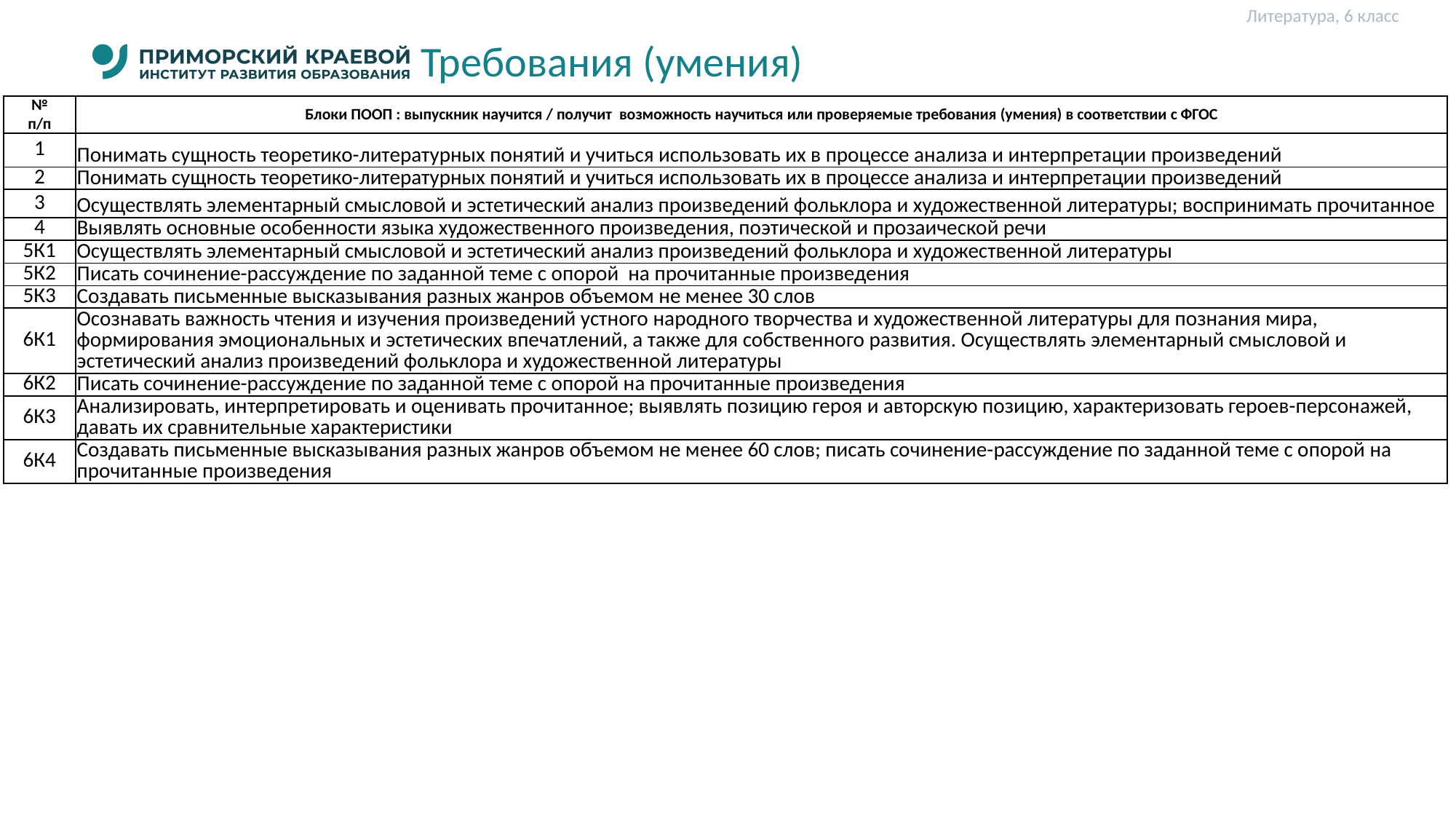

Литература, 6 класс
# Требования (умения)
| № п/п | Блоки ПООП : выпускник научится / получит возможность научиться или проверяемые требования (умения) в соответствии с ФГОС |
| --- | --- |
| 1 | Понимать сущность теоретико-литературных понятий и учиться использовать их в процессе анализа и интерпретации произведений |
| 2 | Понимать сущность теоретико-литературных понятий и учиться использовать их в процессе анализа и интерпретации произведений |
| 3 | Осуществлять элементарный смысловой и эстетический анализ произведений фольклора и художественной литературы; воспринимать прочитанное |
| 4 | Выявлять основные особенности языка художественного произведения, поэтической и прозаической речи |
| 5К1 | Осуществлять элементарный смысловой и эстетический анализ произведений фольклора и художественной литературы |
| 5К2 | Писать сочинение-рассуждение по заданной теме с опорой на прочитанные произведения |
| 5К3 | Создавать письменные высказывания разных жанров объемом не менее 30 слов |
| 6К1 | Осознавать важность чтения и изучения произведений устного народного творчества и художественной литературы для познания мира, формирования эмоциональных и эстетических впечатлений, а также для собственного развития. Осуществлять элементарный смысловой и эстетический анализ произведений фольклора и художественной литературы |
| 6К2 | Писать сочинение-рассуждение по заданной теме с опорой на прочитанные произведения |
| 6К3 | Анализировать, интерпретировать и оценивать прочитанное; выявлять позицию героя и авторскую позицию, характеризовать героев-персонажей, давать их сравнительные характеристики |
| 6К4 | Создавать письменные высказывания разных жанров объемом не менее 60 слов; писать сочинение-рассуждение по заданной теме с опорой на прочитанные произведения |